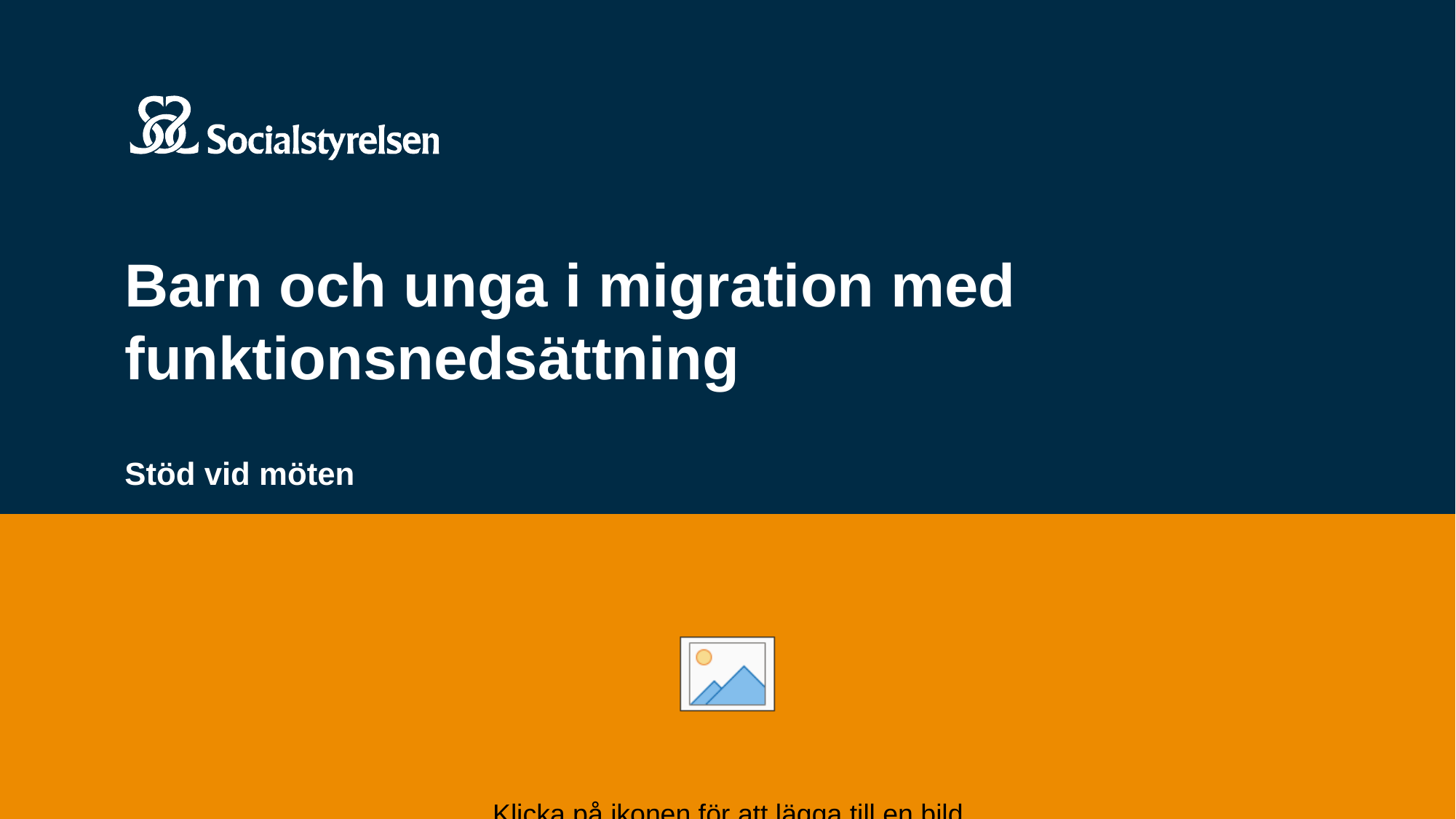

# Barn och unga i migration med funktionsnedsättning Stöd vid möten